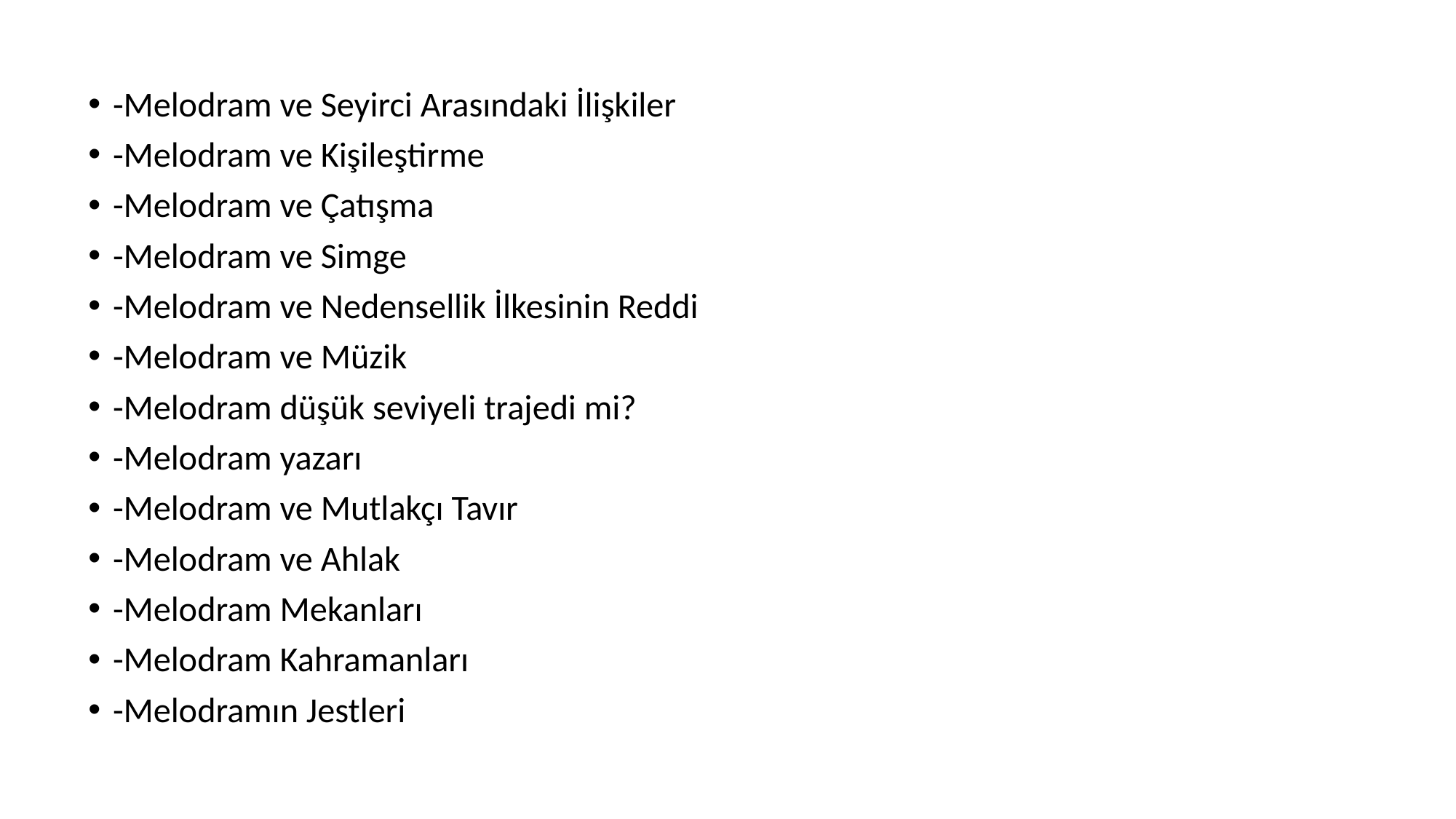

-Melodram ve Seyirci Arasındaki İlişkiler
-Melodram ve Kişileştirme
-Melodram ve Çatışma
-Melodram ve Simge
-Melodram ve Nedensellik İlkesinin Reddi
-Melodram ve Müzik
-Melodram düşük seviyeli trajedi mi?
-Melodram yazarı
-Melodram ve Mutlakçı Tavır
-Melodram ve Ahlak
-Melodram Mekanları
-Melodram Kahramanları
-Melodramın Jestleri